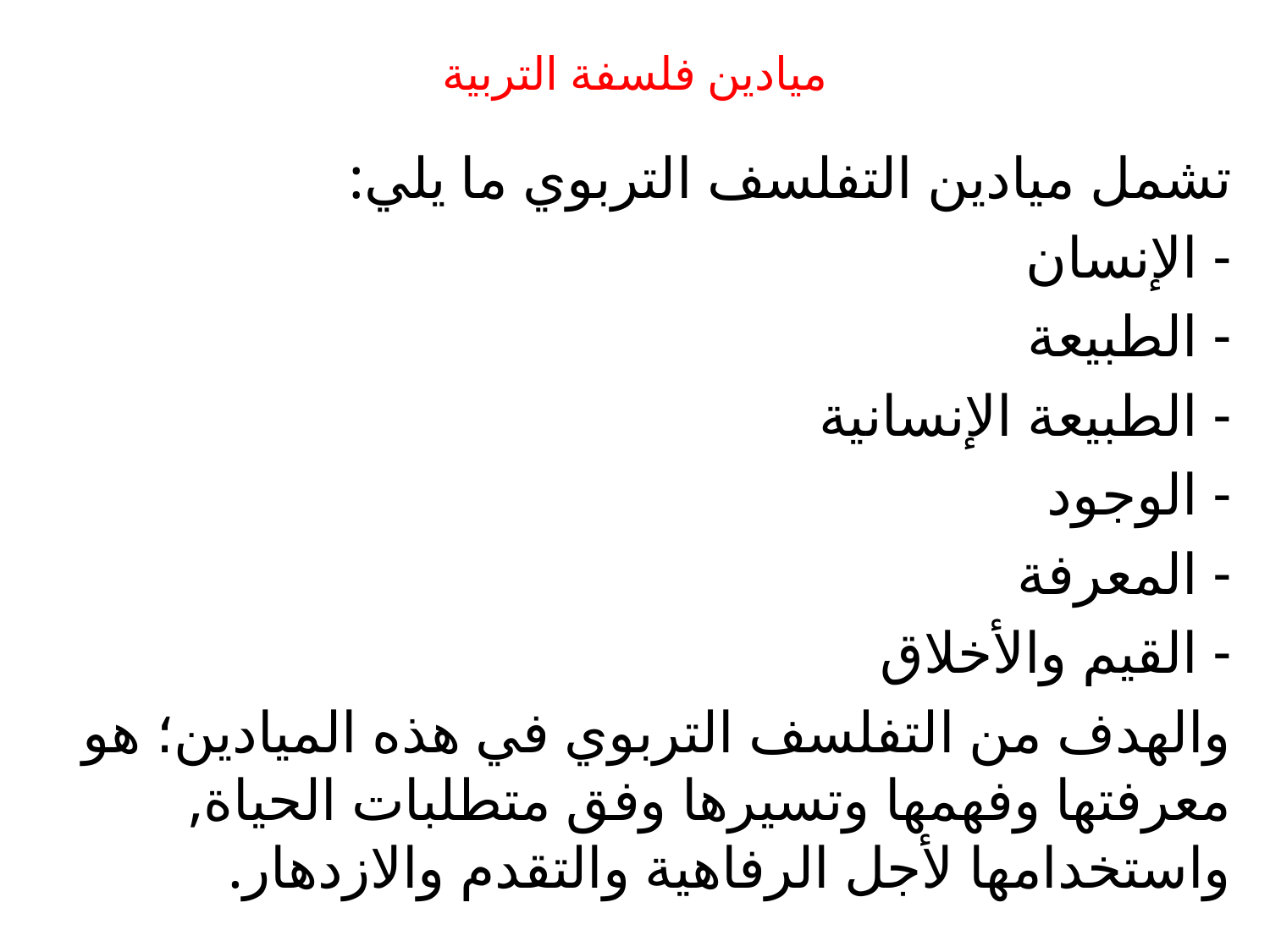

# ميادين فلسفة التربية
تشمل ميادين التفلسف التربوي ما يلي:
- الإنسان
- الطبيعة
- الطبيعة الإنسانية
- الوجود
- المعرفة
- القيم والأخلاق
والهدف من التفلسف التربوي في هذه الميادين؛ هو معرفتها وفهمها وتسيرها وفق متطلبات الحياة, واستخدامها لأجل الرفاهية والتقدم والازدهار.